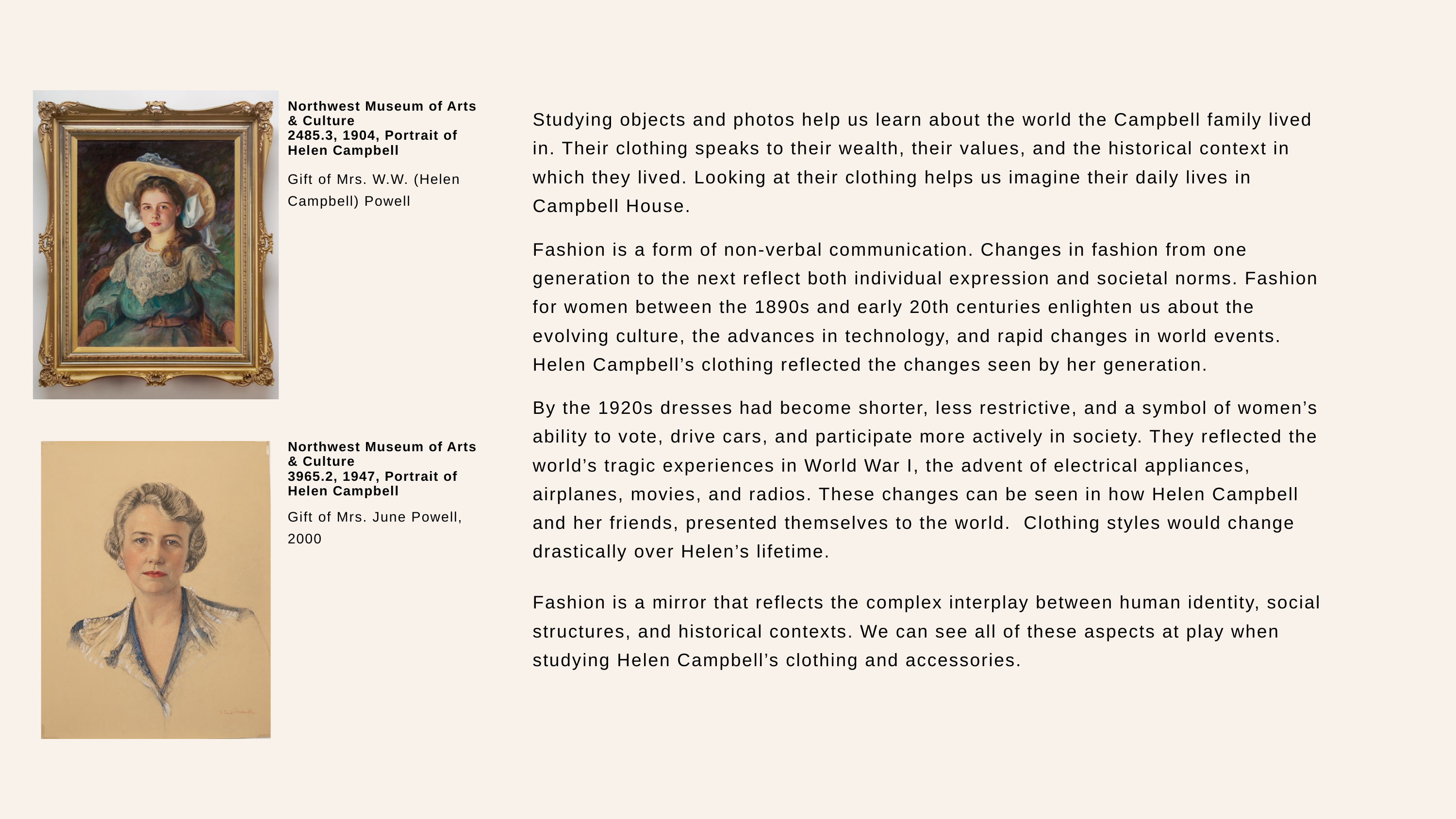

Northwest Museum of Arts & Culture
2485.3, 1904, Portrait of Helen Campbell
Studying objects and photos help us learn about the world the Campbell family lived in. Their clothing speaks to their wealth, their values, and the historical context in which they lived. Looking at their clothing helps us imagine their daily lives in Campbell House.
Gift of Mrs. W.W. (Helen Campbell) Powell
Fashion is a form of non-verbal communication. Changes in fashion from one generation to the next reflect both individual expression and societal norms. Fashion for women between the 1890s and early 20th centuries enlighten us about the evolving culture, the advances in technology, and rapid changes in world events. Helen Campbell’s clothing reflected the changes seen by her generation.
By the 1920s dresses had become shorter, less restrictive, and a symbol of women’s ability to vote, drive cars, and participate more actively in society. They reflected the world’s tragic experiences in World War I, the advent of electrical appliances, airplanes, movies, and radios. These changes can be seen in how Helen Campbell and her friends, presented themselves to the world.  Clothing styles would change drastically over Helen’s lifetime.
Northwest Museum of Arts & Culture
3965.2, 1947, Portrait of Helen Campbell

Gift of Mrs. June Powell, 2000
Fashion is a mirror that reflects the complex interplay between human identity, social structures, and historical contexts. We can see all of these aspects at play when studying Helen Campbell’s clothing and accessories.